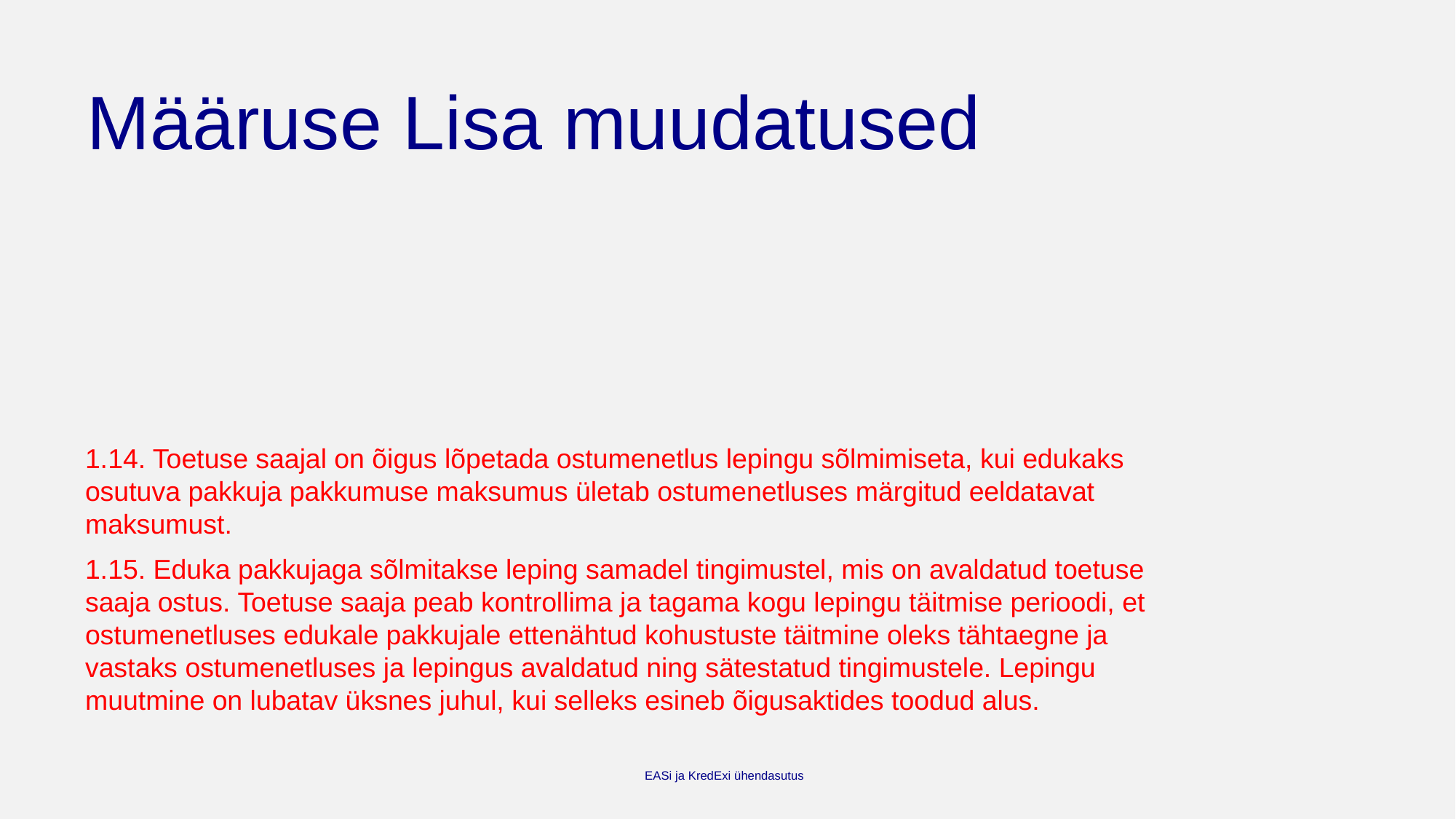

# Määruse Lisa muudatused

1.14. Toetuse saajal on õigus lõpetada ostumenetlus lepingu sõlmimiseta, kui edukaks osutuva pakkuja pakkumuse maksumus ületab ostumenetluses märgitud eeldatavat maksumust.
1.15. Eduka pakkujaga sõlmitakse leping samadel tingimustel, mis on avaldatud toetuse saaja ostus. Toetuse saaja peab kontrollima ja tagama kogu lepingu täitmise perioodi, et ostumenetluses edukale pakkujale ettenähtud kohustuste täitmine oleks tähtaegne ja vastaks ostumenetluses ja lepingus avaldatud ning sätestatud tingimustele. Lepingu muutmine on lubatav üksnes juhul, kui selleks esineb õigusaktides toodud alus.